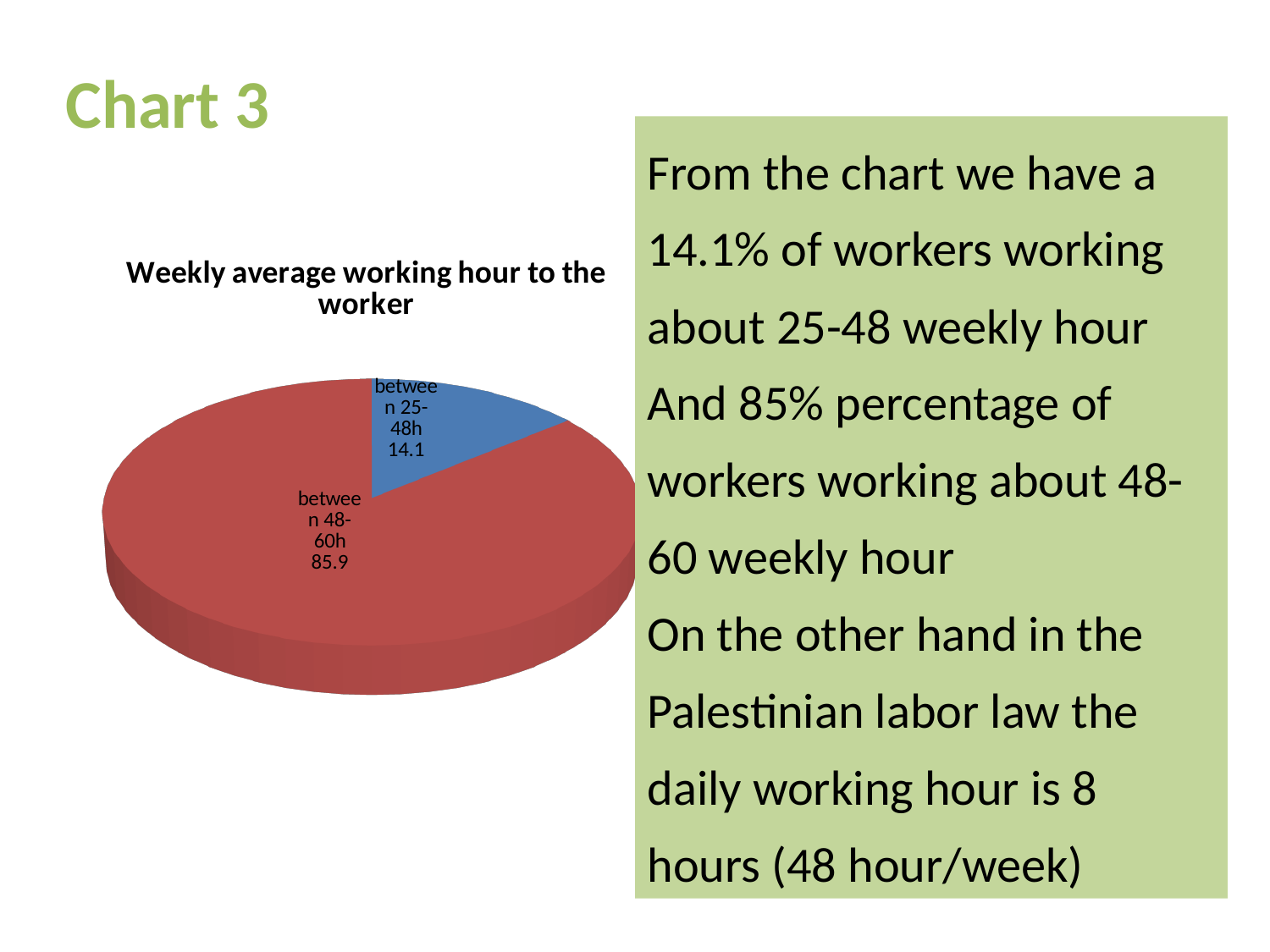

Chart 3
From the chart we have a 14.1% of workers working about 25-48 weekly hour
And 85% percentage of workers working about 48-60 weekly hour
On the other hand in the Palestinian labor law the daily working hour is 8 hours (48 hour/week)

[unsupported chart]